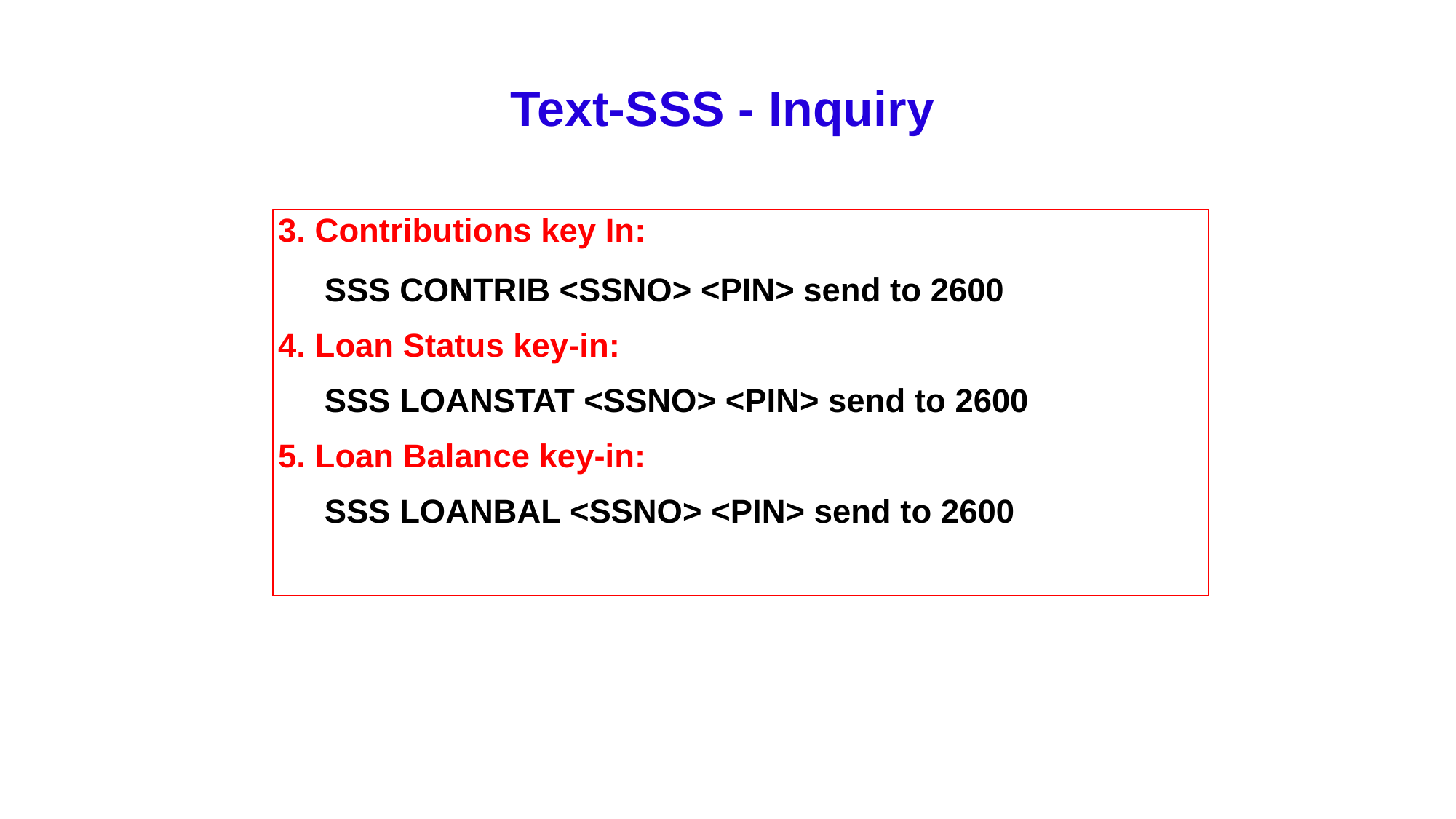

Text-SSS - Inquiry
3. Contributions key In:
     SSS CONTRIB <SSNO> <PIN> send to 2600
4. Loan Status key-in:
     SSS LOANSTAT <SSNO> <PIN> send to 2600
5. Loan Balance key-in:
     SSS LOANBAL <SSNO> <PIN> send to 2600